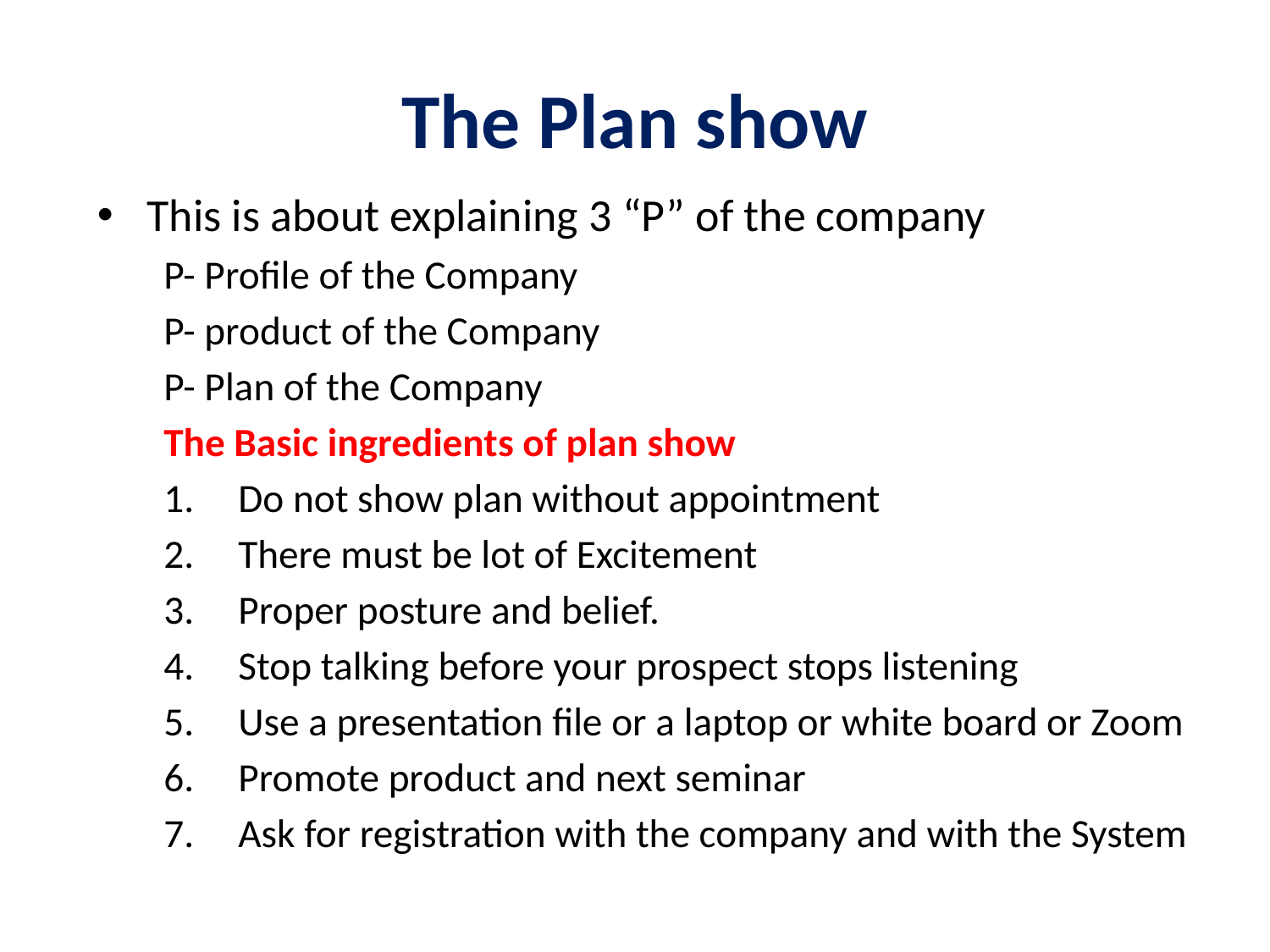

# The Plan show
This is about explaining 3 “P” of the company
P- Profile of the Company
P- product of the Company
P- Plan of the Company
The Basic ingredients of plan show
Do not show plan without appointment
There must be lot of Excitement
Proper posture and belief.
Stop talking before your prospect stops listening
Use a presentation file or a laptop or white board or Zoom
Promote product and next seminar
Ask for registration with the company and with the System